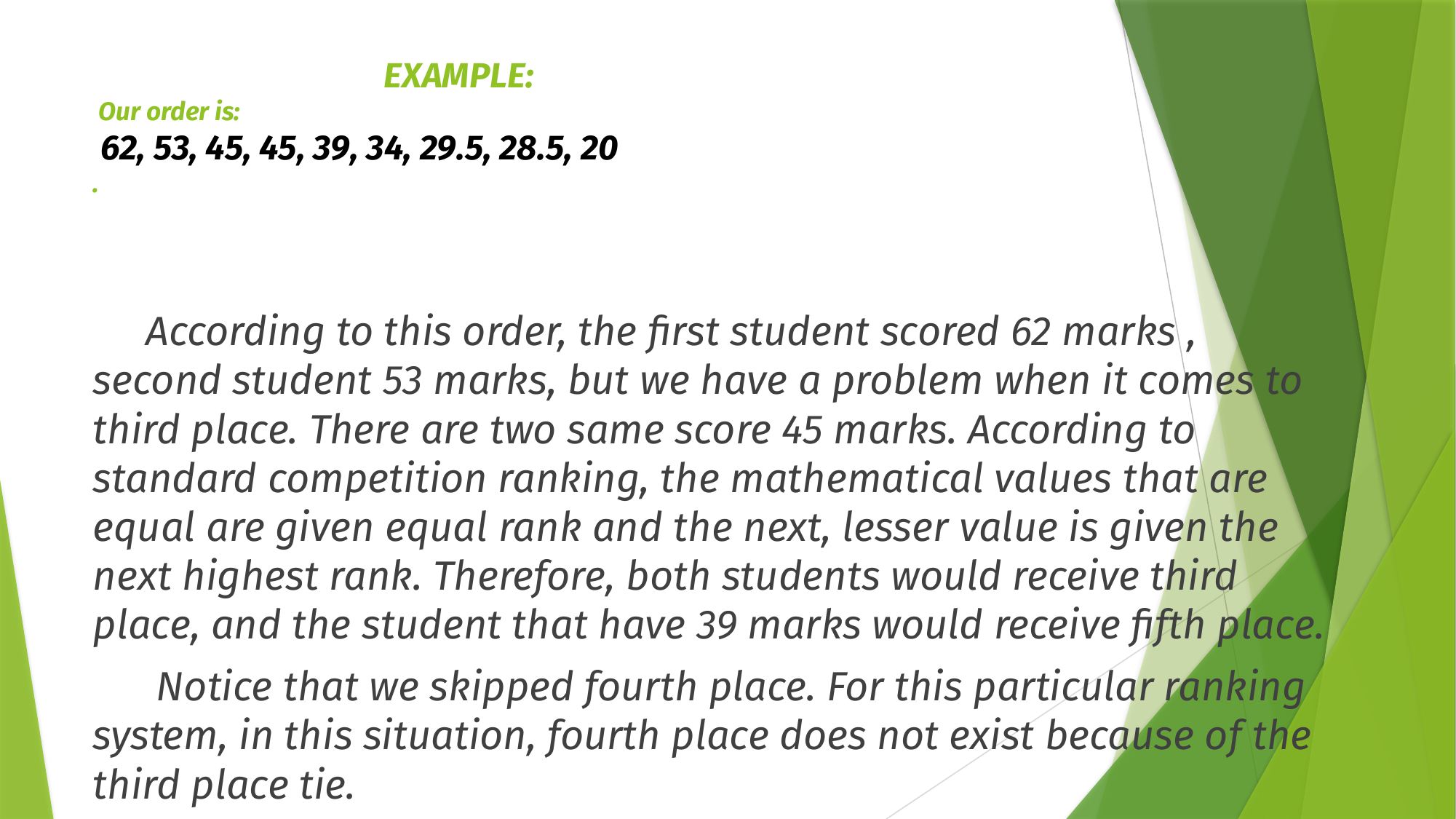

# EXAMPLE: Our order is: 62, 53, 45, 45, 39, 34, 29.5, 28.5, 20 .
     According to this order, the first student scored 62 marks , second student 53 marks, but we have a problem when it comes to third place. There are two same score 45 marks. According to standard competition ranking, the mathematical values that are equal are given equal rank and the next, lesser value is given the next highest rank. Therefore, both students would receive third place, and the student that have 39 marks would receive fifth place.
      Notice that we skipped fourth place. For this particular ranking system, in this situation, fourth place does not exist because of the third place tie.